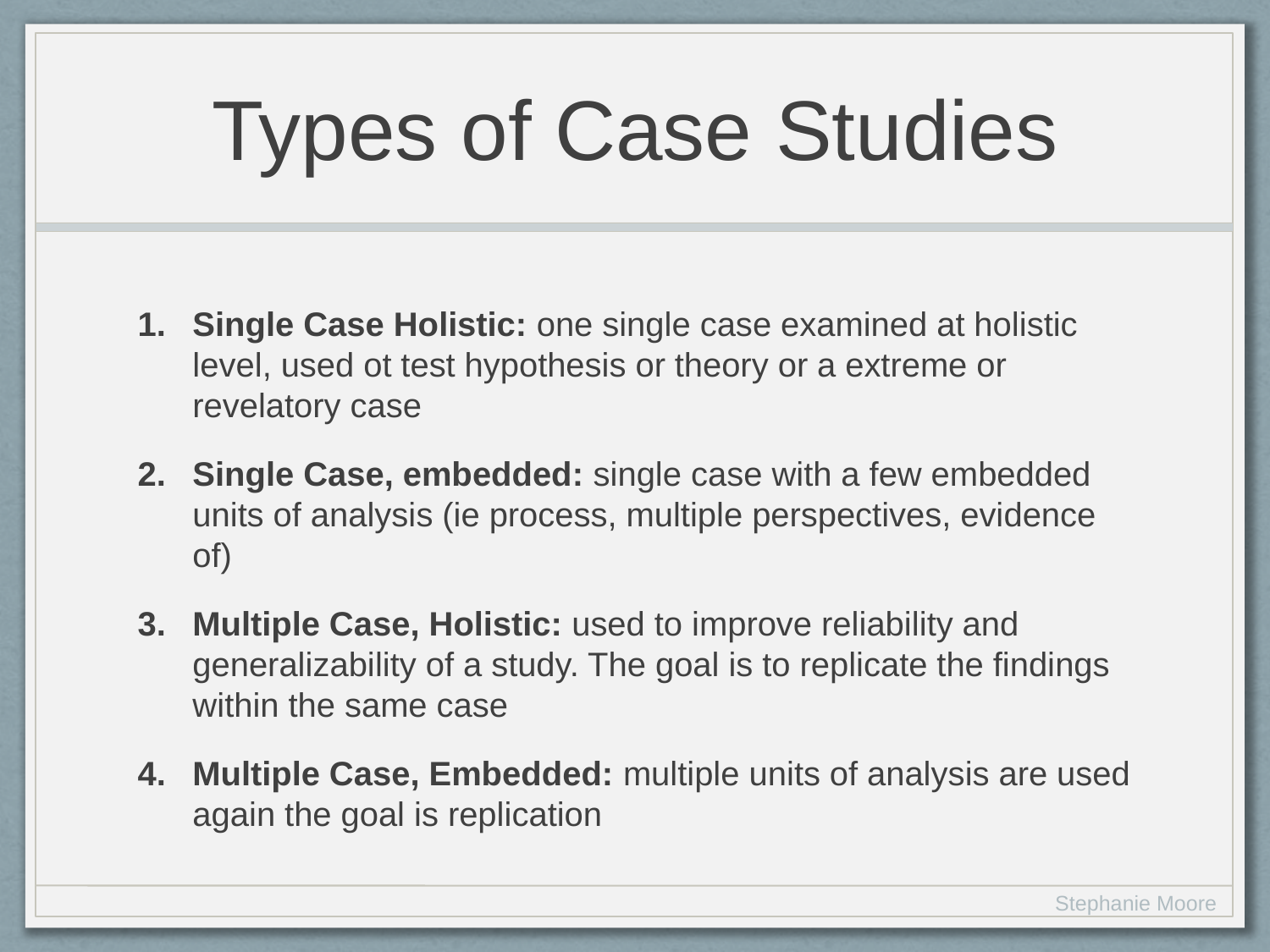

# Types of Case Studies
Single Case Holistic: one single case examined at holistic level, used ot test hypothesis or theory or a extreme or revelatory case
Single Case, embedded: single case with a few embedded units of analysis (ie process, multiple perspectives, evidence of)
Multiple Case, Holistic: used to improve reliability and generalizability of a study. The goal is to replicate the findings within the same case
Multiple Case, Embedded: multiple units of analysis are used again the goal is replication
Stephanie Moore